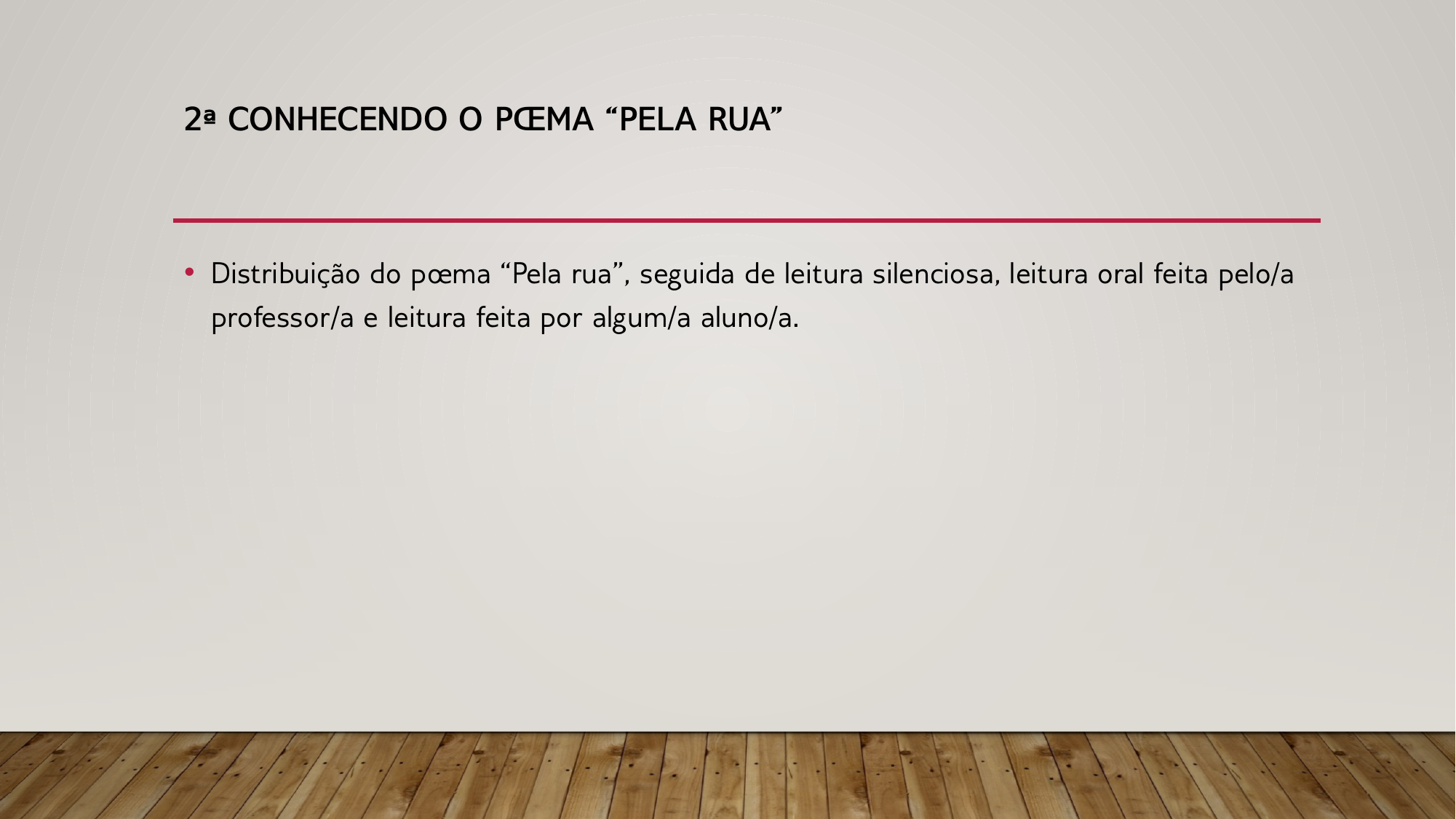

# 2ª Conhecendo o poema “pela rua”
Distribuição do poema “Pela rua”, seguida de leitura silenciosa, leitura oral feita pelo/a professor/a e leitura feita por algum/a aluno/a.